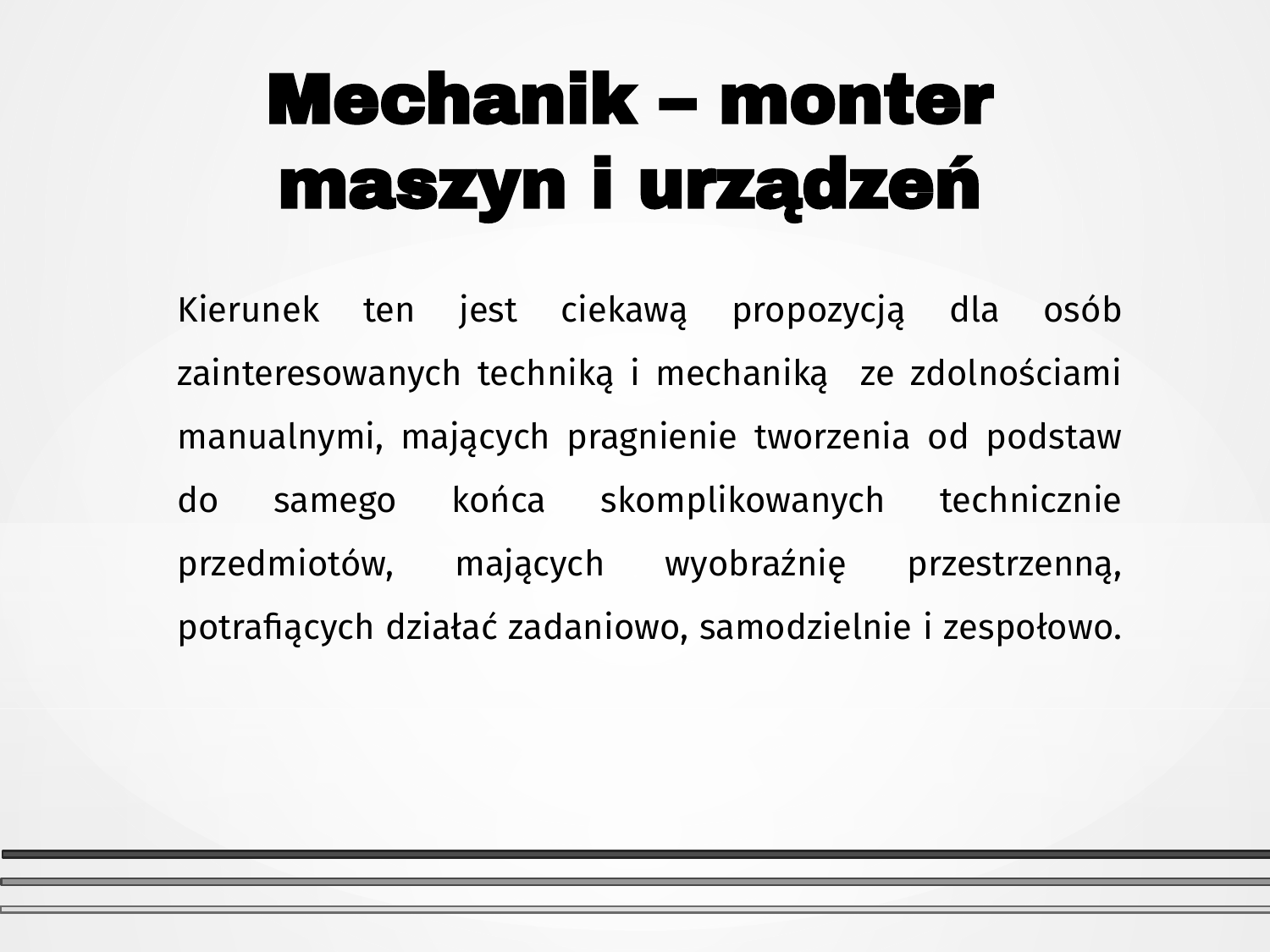

Mechanik – monter maszyn i urządzeń
Kierunek ten jest ciekawą propozycją dla osób zainteresowanych techniką i mechaniką  ze zdolnościami manualnymi, mających pragnienie tworzenia od podstaw do samego końca skomplikowanych technicznie przedmiotów, mających wyobraźnię przestrzenną, potrafiących działać zadaniowo, samodzielnie i zespołowo.